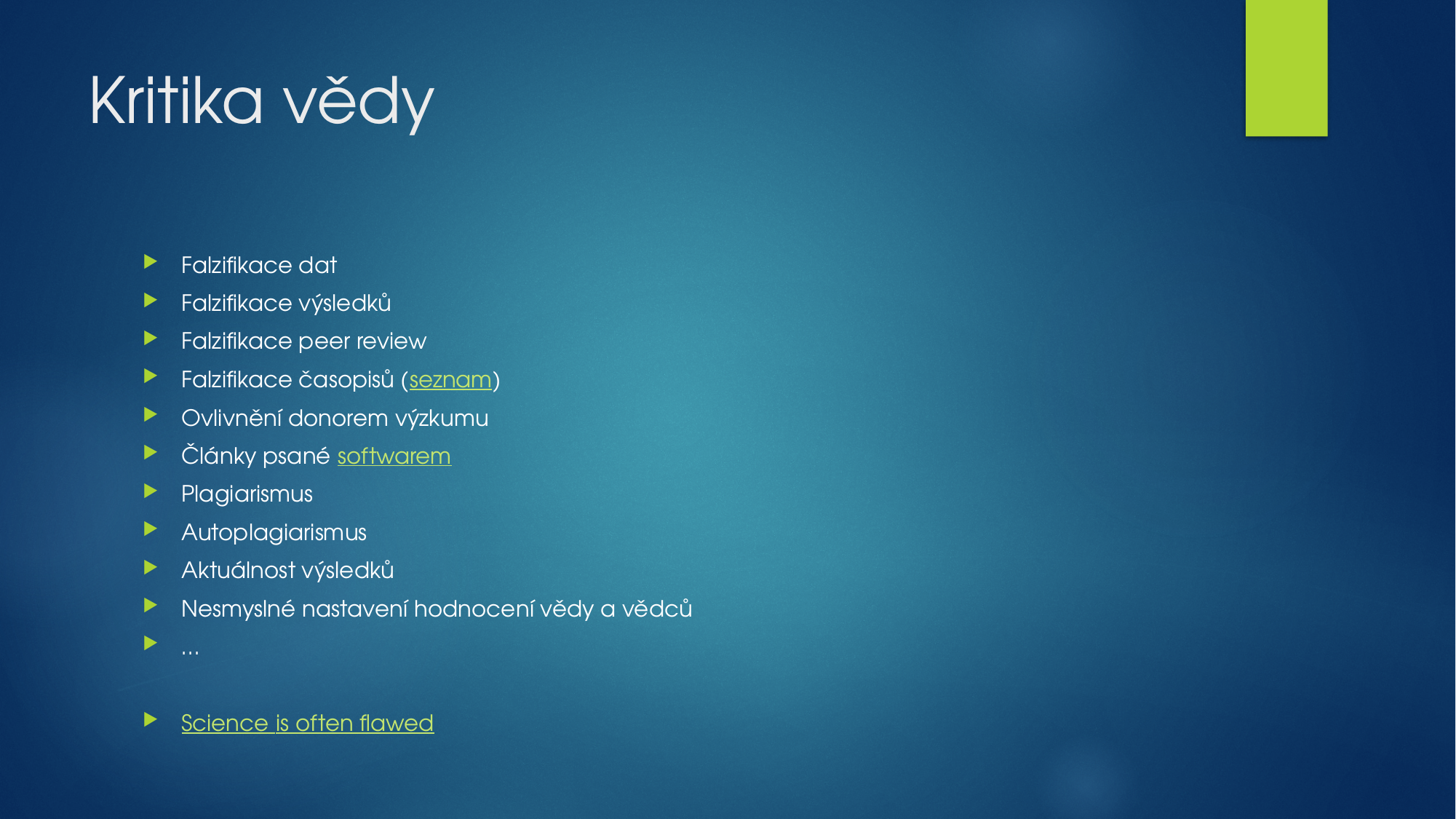

# Kritika vědy
Falzifikace dat
Falzifikace výsledků
Falzifikace peer review
Falzifikace časopisů (seznam)
Ovlivnění donorem výzkumu
Články psané softwarem
Plagiarismus
Autoplagiarismus
Aktuálnost výsledků
Nesmyslné nastavení hodnocení vědy a vědců
…

Science is often flawed